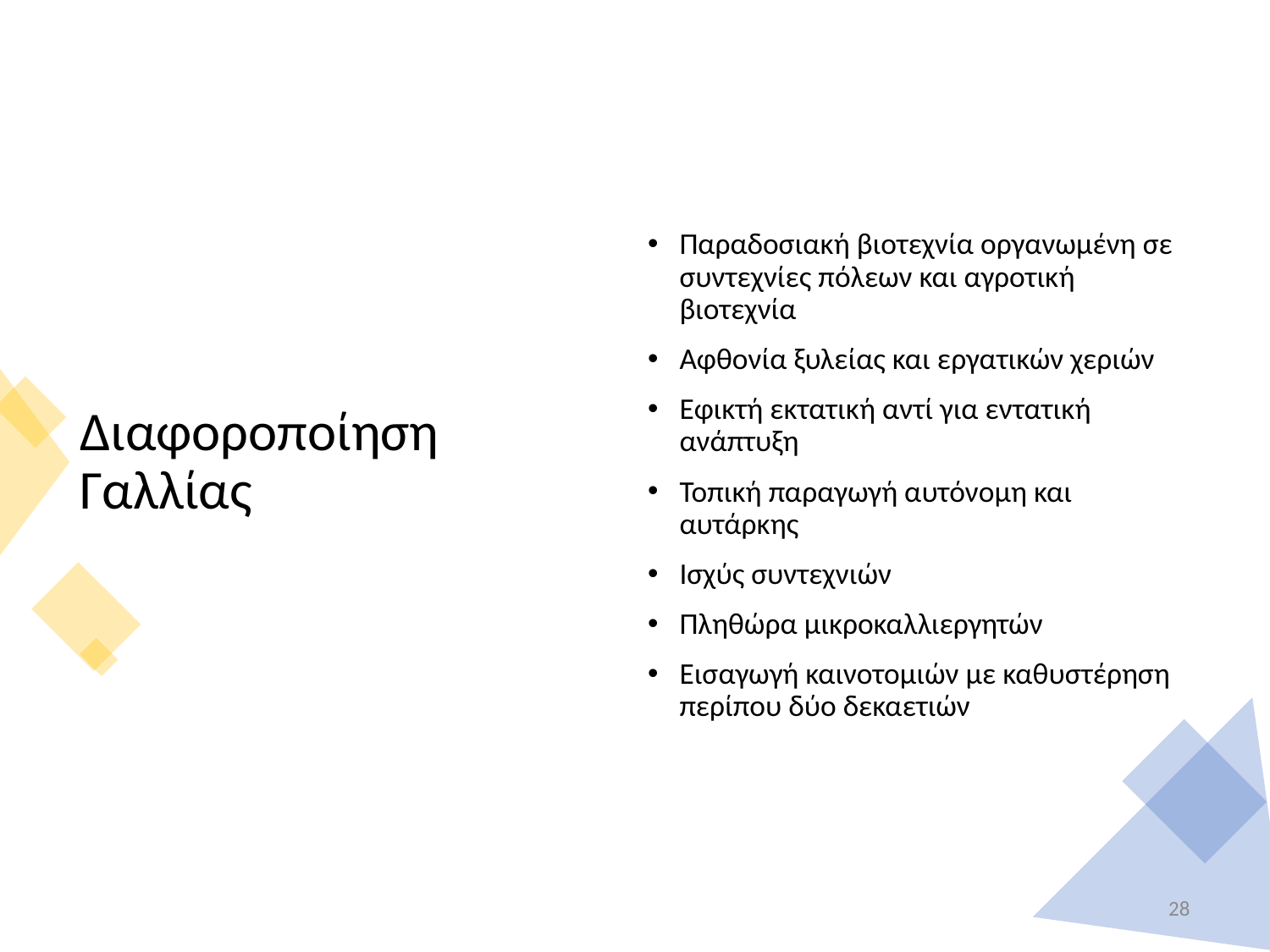

# Διαφοροποίηση Γαλλίας
Παραδοσιακή βιοτεχνία οργανωμένη σε συντεχνίες πόλεων και αγροτική βιοτεχνία
Αφθονία ξυλείας και εργατικών χεριών
Εφικτή εκτατική αντί για εντατική ανάπτυξη
Τοπική παραγωγή αυτόνομη και αυτάρκης
Ισχύς συντεχνιών
Πληθώρα μικροκαλλιεργητών
Εισαγωγή καινοτομιών με καθυστέρηση περίπου δύο δεκαετιών

28